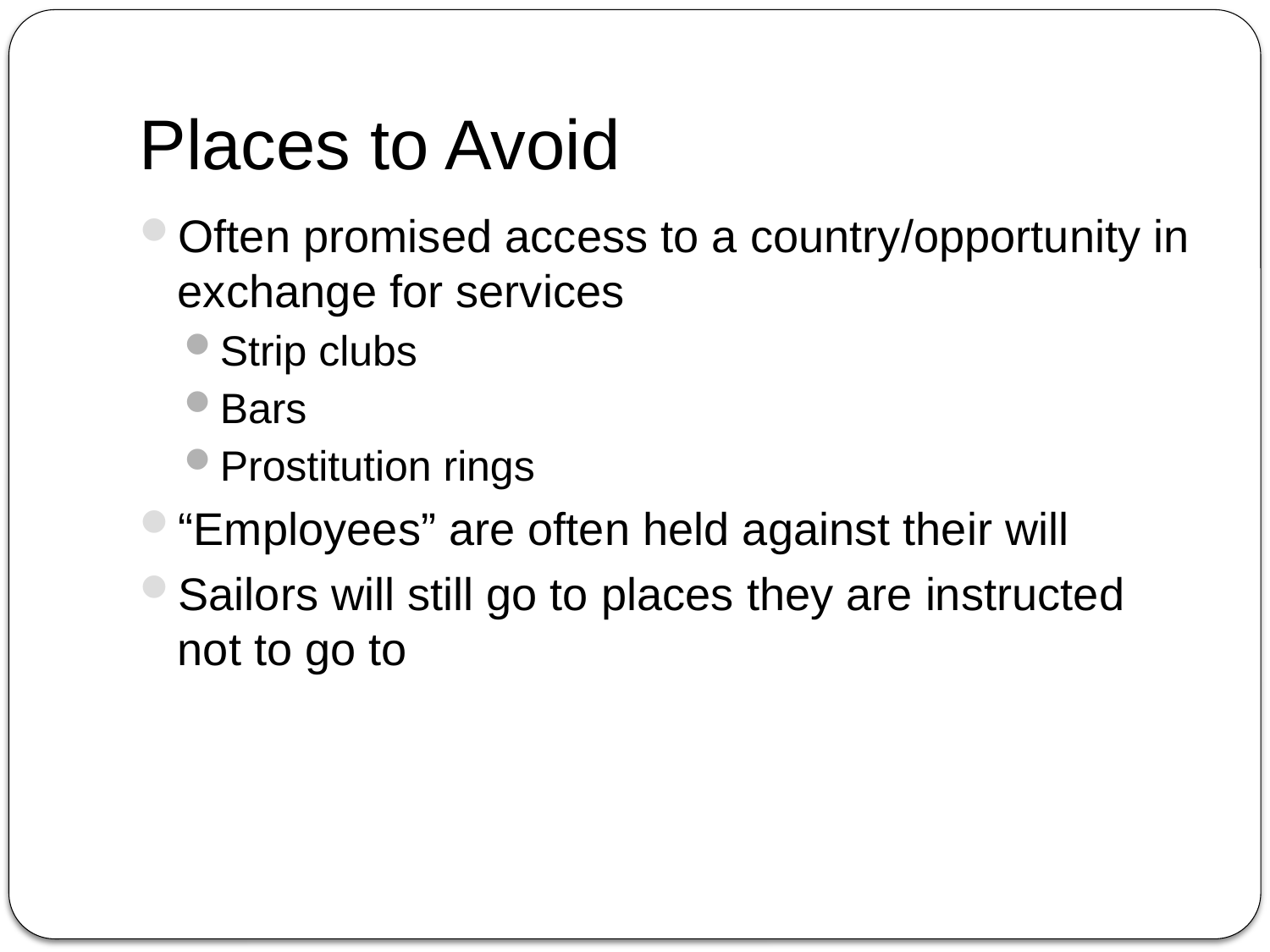

# Places to Avoid
Often promised access to a country/opportunity in exchange for services
Strip clubs
Bars
Prostitution rings
“Employees” are often held against their will
Sailors will still go to places they are instructed not to go to